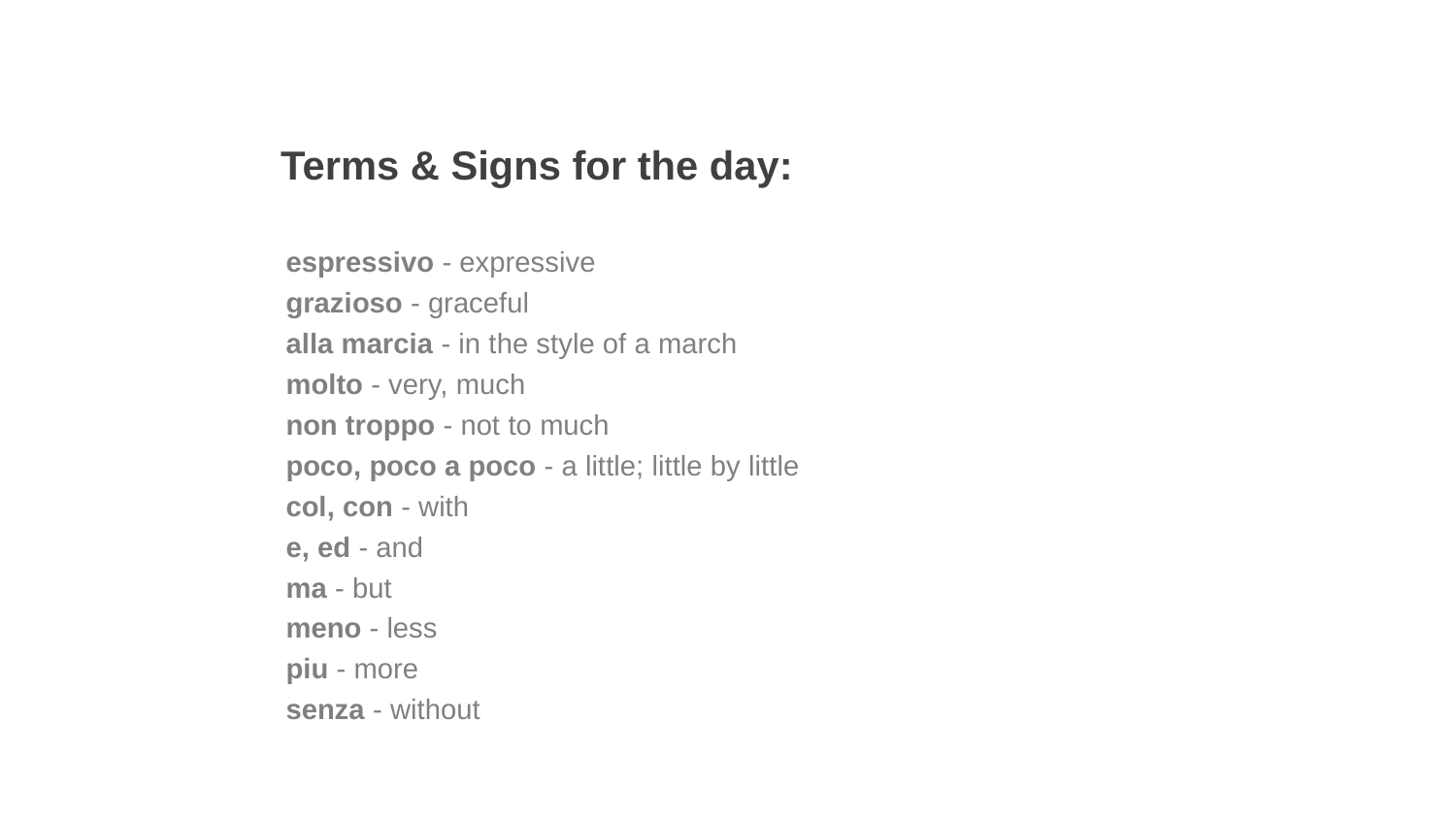

Terms & Signs for the day:
espressivo - expressive
grazioso - graceful
alla marcia - in the style of a march
molto - very, much
non troppo - not to much
poco, poco a poco - a little; little by little
col, con - with
e, ed - and
ma - but
meno - less
piu - more
senza - without